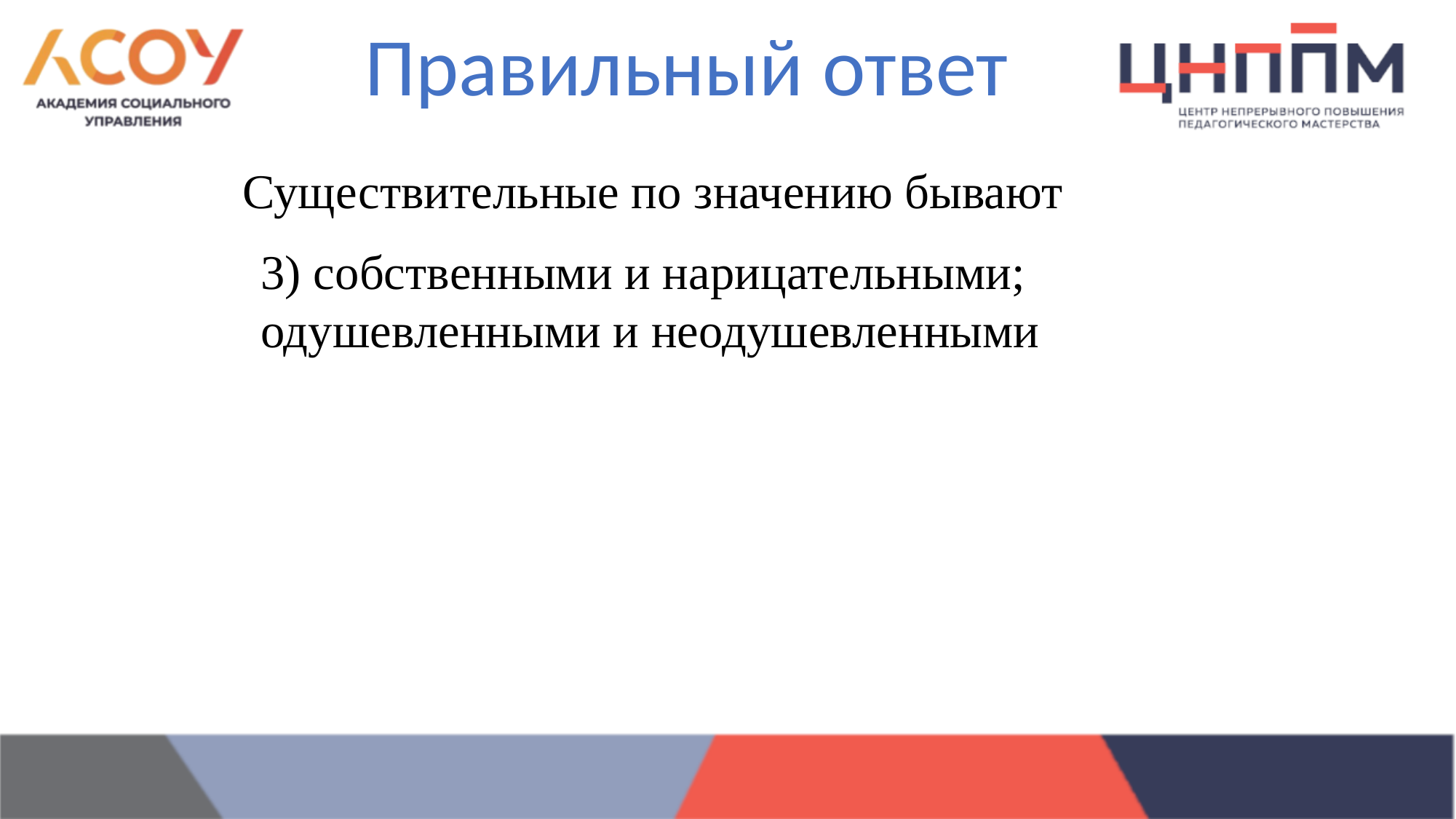

Правильный ответ
Существительные по значению бывают
3) собственными и нарицательными; одушевленными и неодушевленными